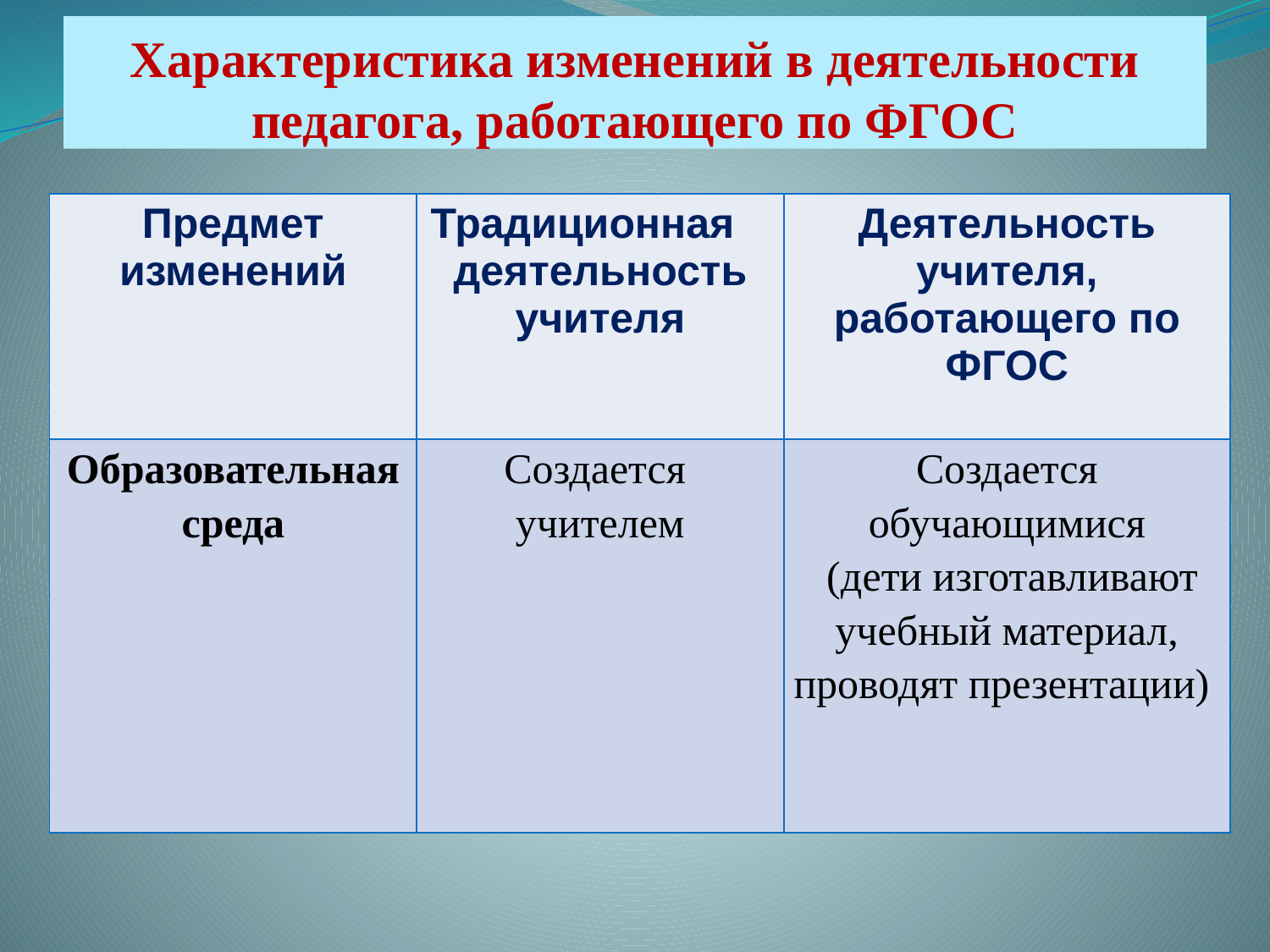

# Характеристика изменений в деятельности педагога, работающего по ФГОС
| Предмет изменений | Традиционная деятельность учителя | Деятельность учителя, работающего по ФГОС |
| --- | --- | --- |
| Образовательная среда | Создается учителем | Создается обучающимися (дети изготавливают учебный материал, проводят презентации) |